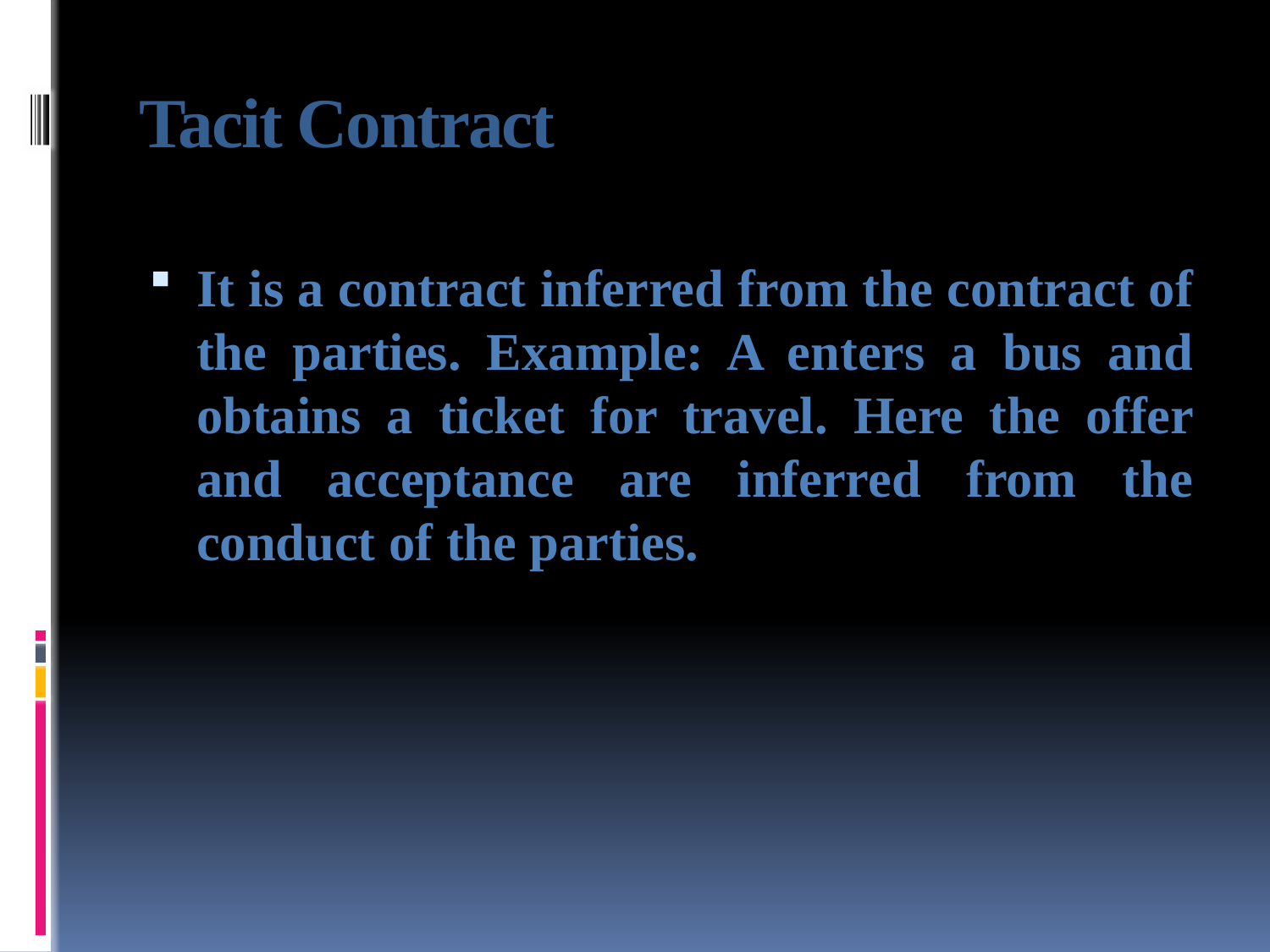

# Tacit Contract
It is a contract inferred from the contract of the parties. Example: A enters a bus and obtains a ticket for travel. Here the offer and acceptance are inferred from the conduct of the parties.